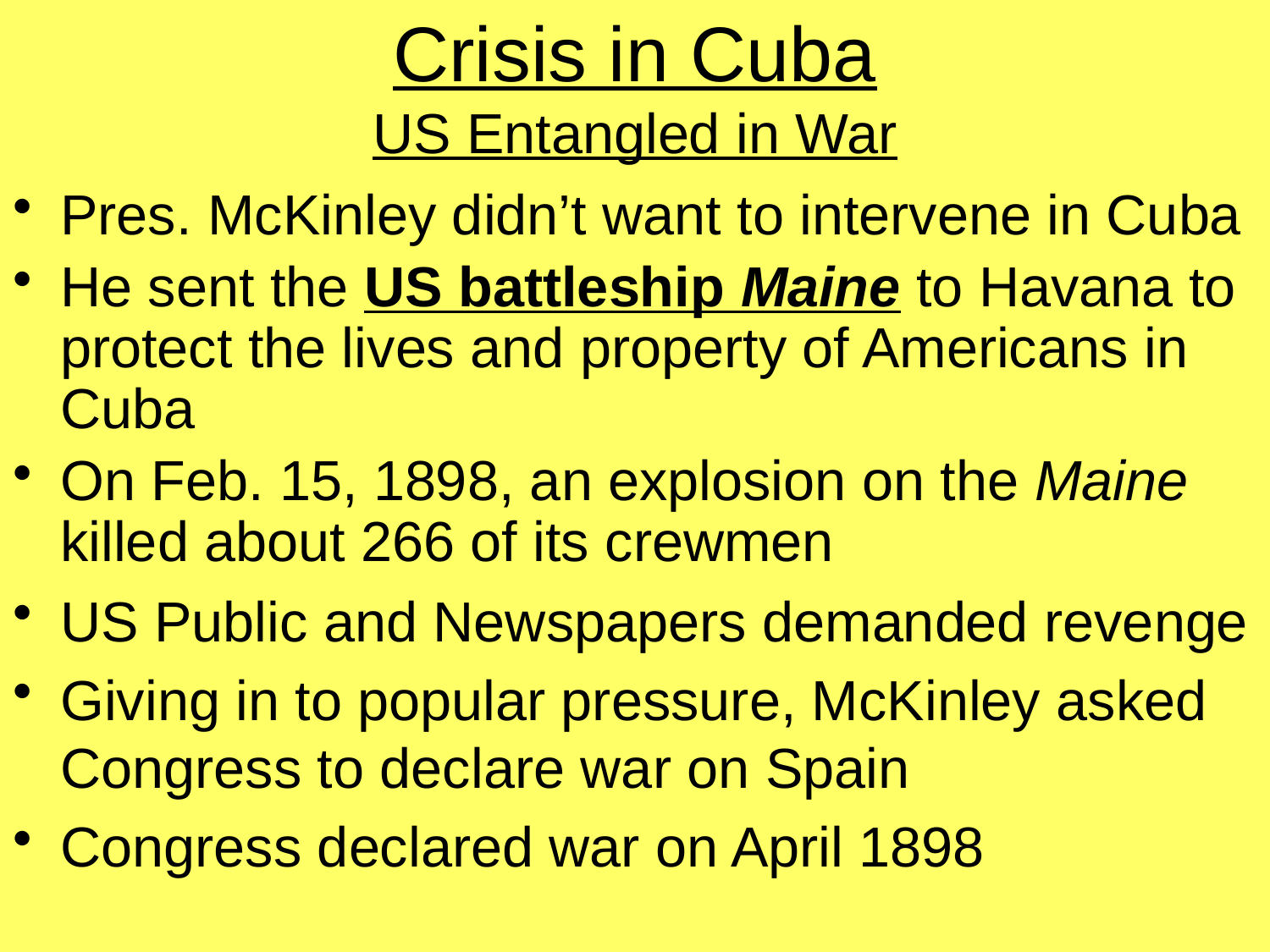

# Crisis in Cuba US Entangled in War
Pres. McKinley didn’t want to intervene in Cuba
He sent the US battleship Maine to Havana to protect the lives and property of Americans in Cuba
On Feb. 15, 1898, an explosion on the Maine killed about 266 of its crewmen
US Public and Newspapers demanded revenge
Giving in to popular pressure, McKinley asked Congress to declare war on Spain
Congress declared war on April 1898